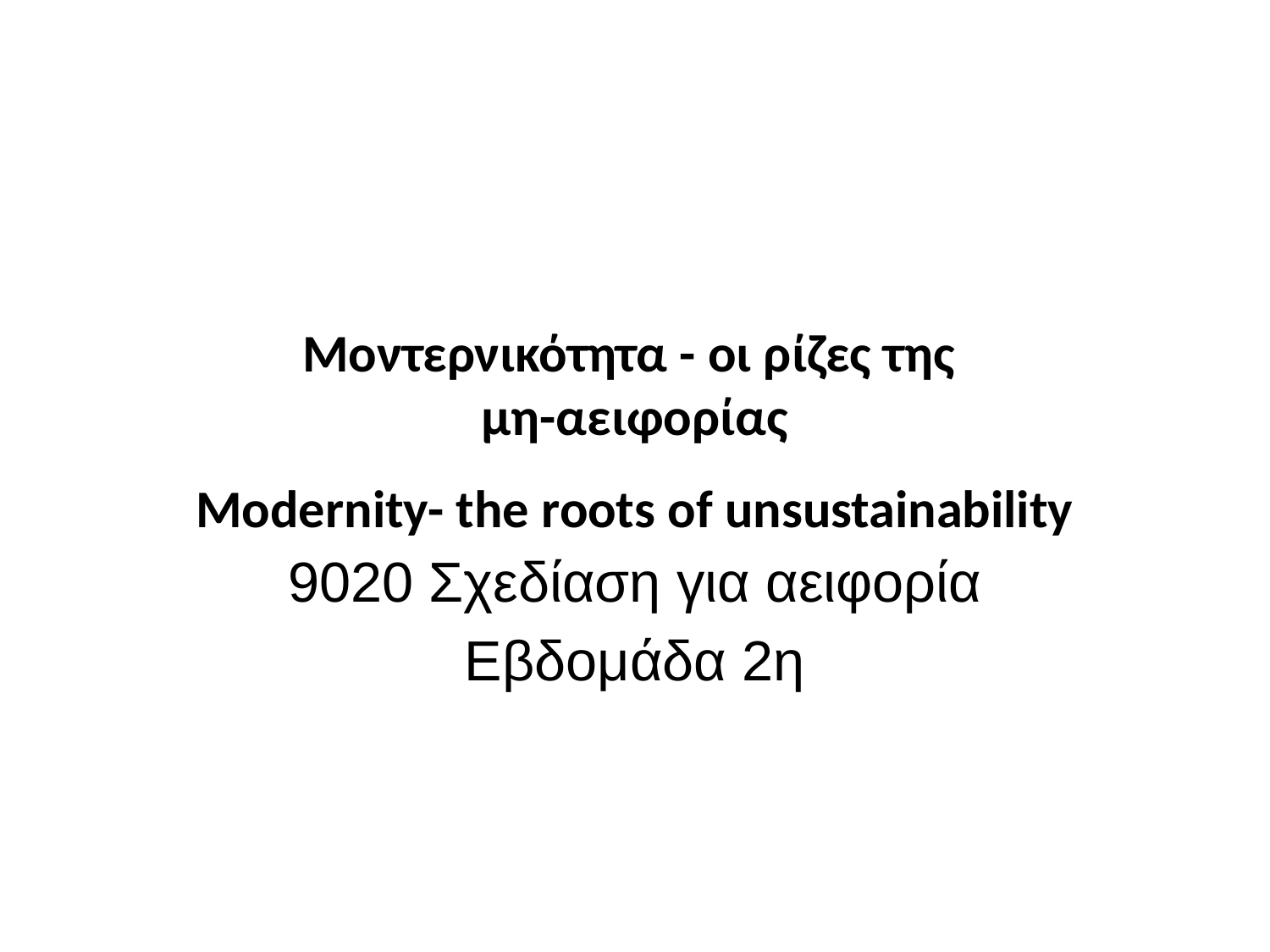

# Μοντερνικότητα - οι ρίζες της μη-αειφορίας Modernity- the roots of unsustainability
9020 Σχεδίαση για αειφορία
Εβδομάδα 2η